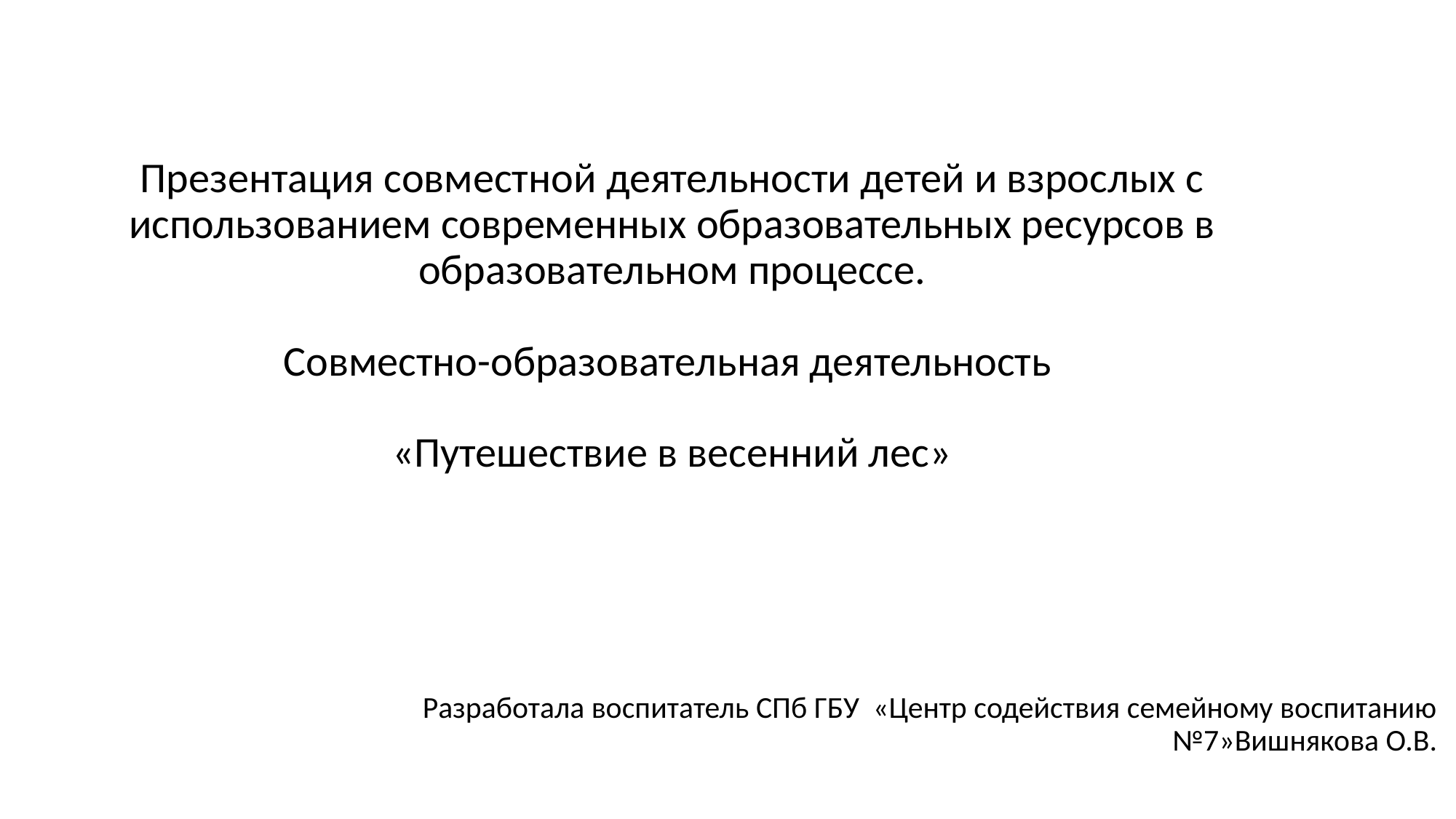

# Презентация совместной деятельности детей и взрослых с использованием современных образовательных ресурсов в образовательном процессе. Совместно-образовательная деятельность «Путешествие в весенний лес»

Разработала воспитатель СПб ГБУ  «Центр содействия семейному воспитанию №7»Вишнякова О.В.